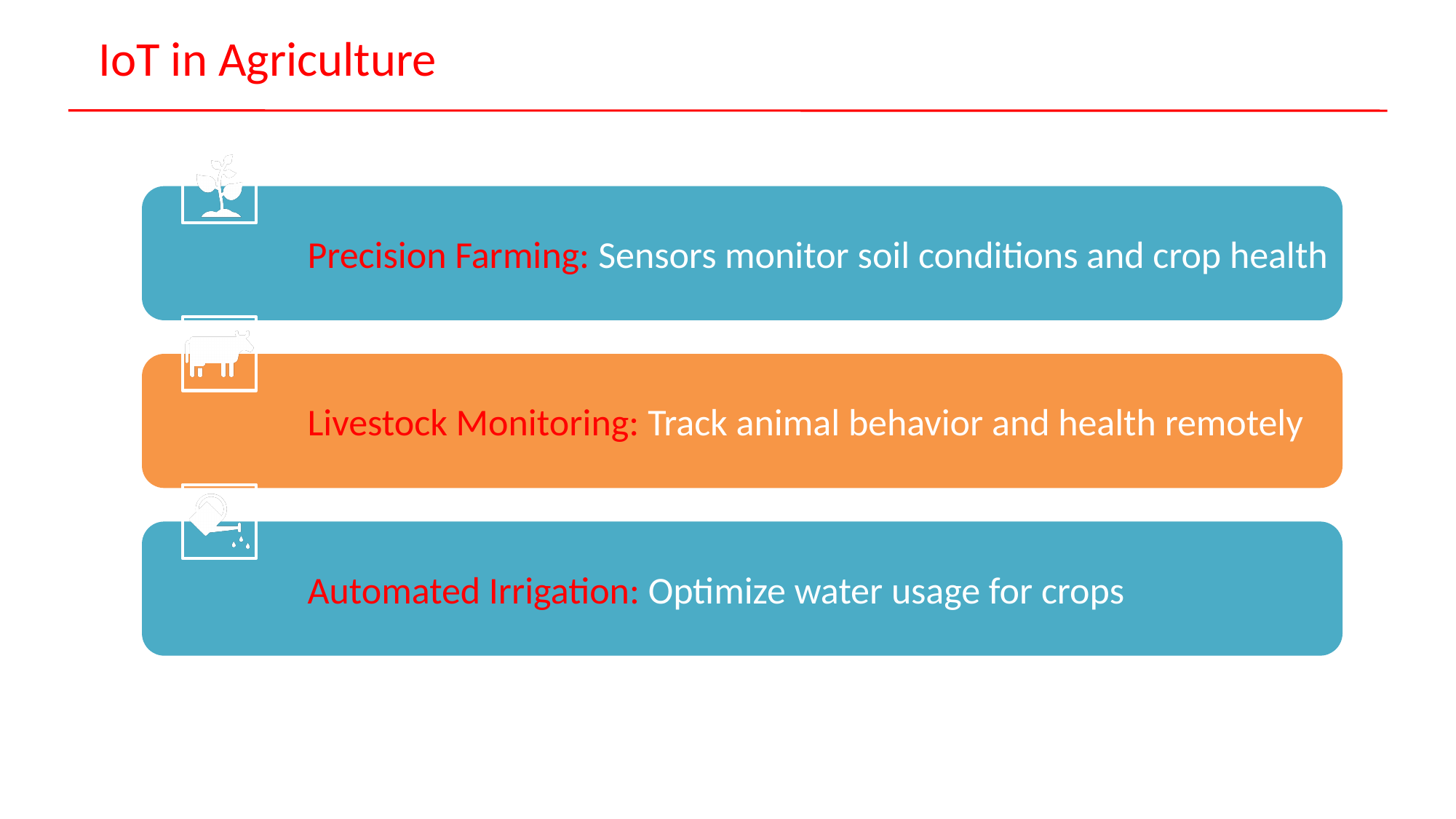

IoT in Agriculture
Precision Farming: Sensors monitor soil conditions and crop health
Livestock Monitoring: Track animal behavior and health remotely
Automated Irrigation: Optimize water usage for crops